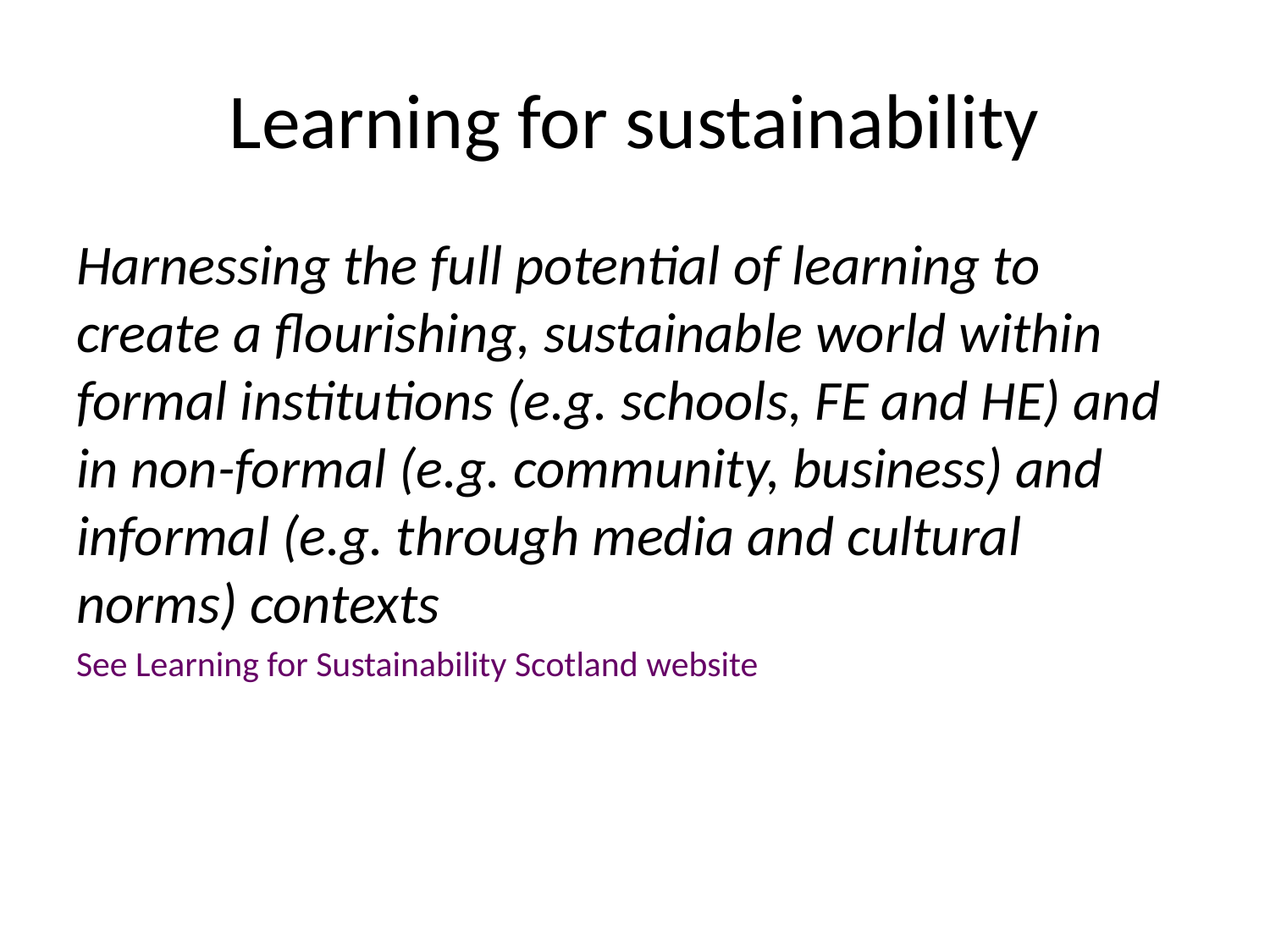

# Learning for sustainability
Harnessing the full potential of learning to create a flourishing, sustainable world within formal institutions (e.g. schools, FE and HE) and in non-formal (e.g. community, business) and informal (e.g. through media and cultural norms) contexts
See Learning for Sustainability Scotland website